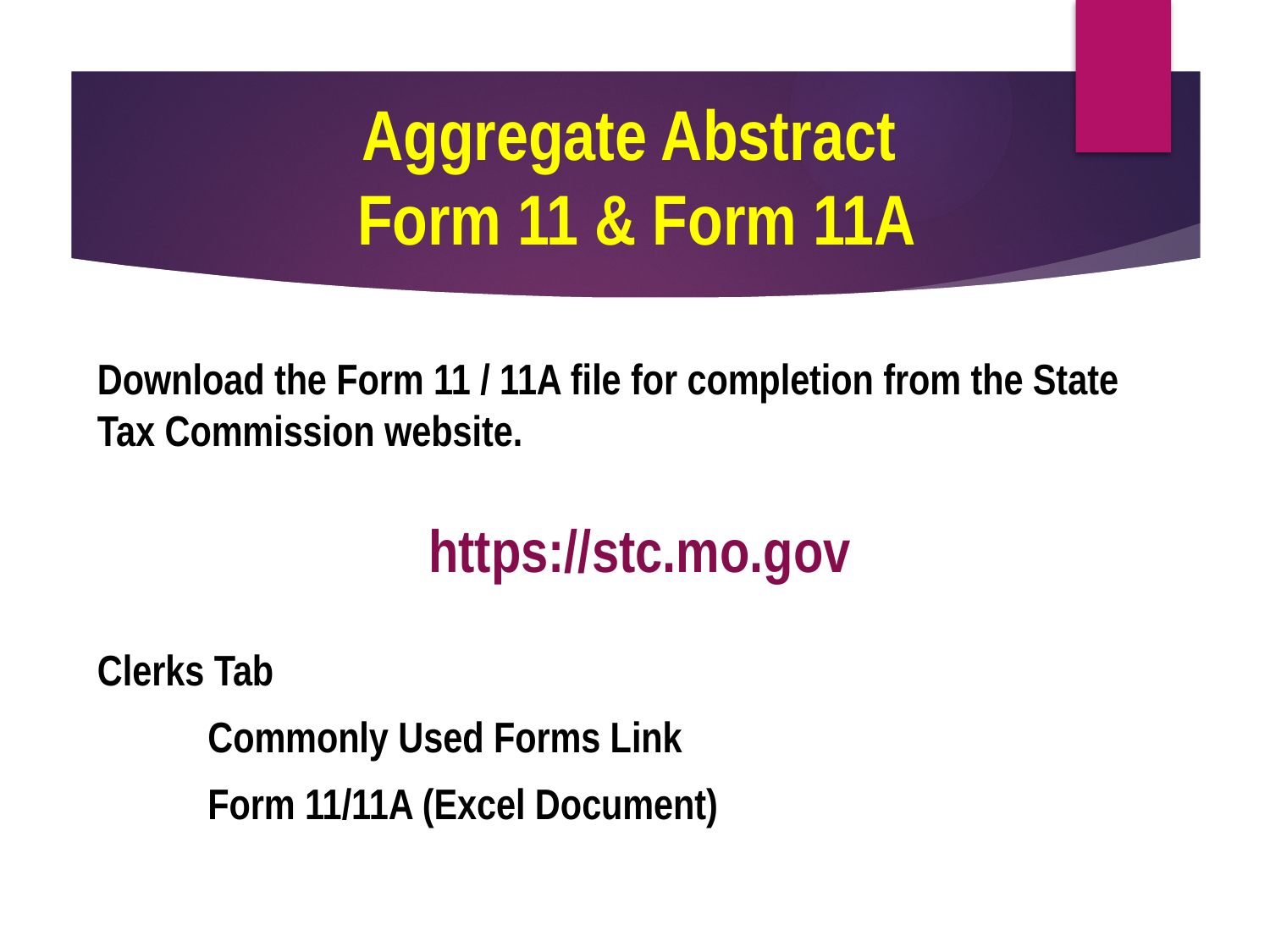

# Aggregate Abstract Form 11 & Form 11A
Download the Form 11 / 11A file for completion from the State Tax Commission website.

https://stc.mo.gov

Clerks Tab
		Commonly Used Forms Link
				Form 11/11A (Excel Document)